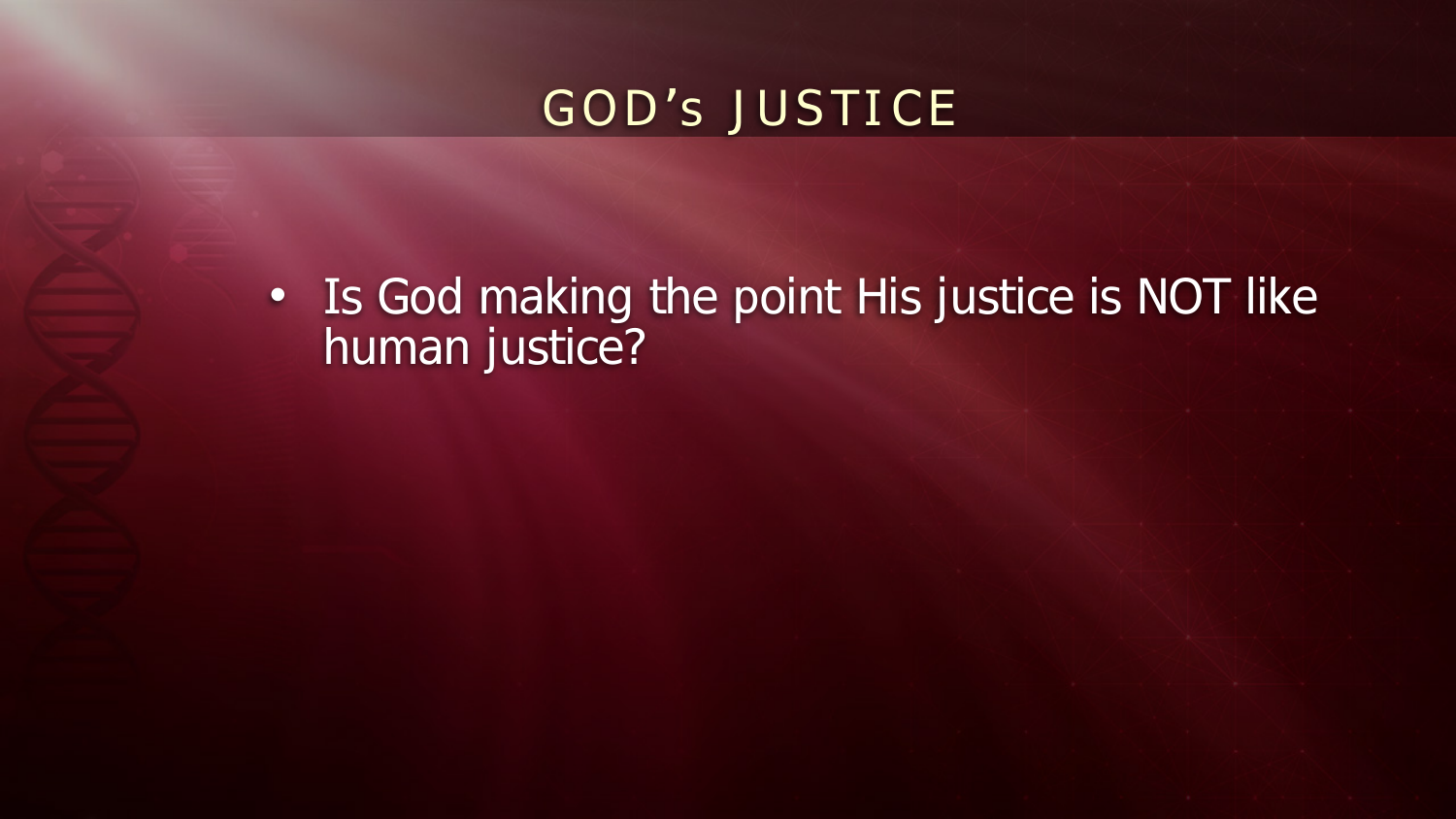

GOD’s JUSTICE

Is God making the point His justice is NOT like human justice?